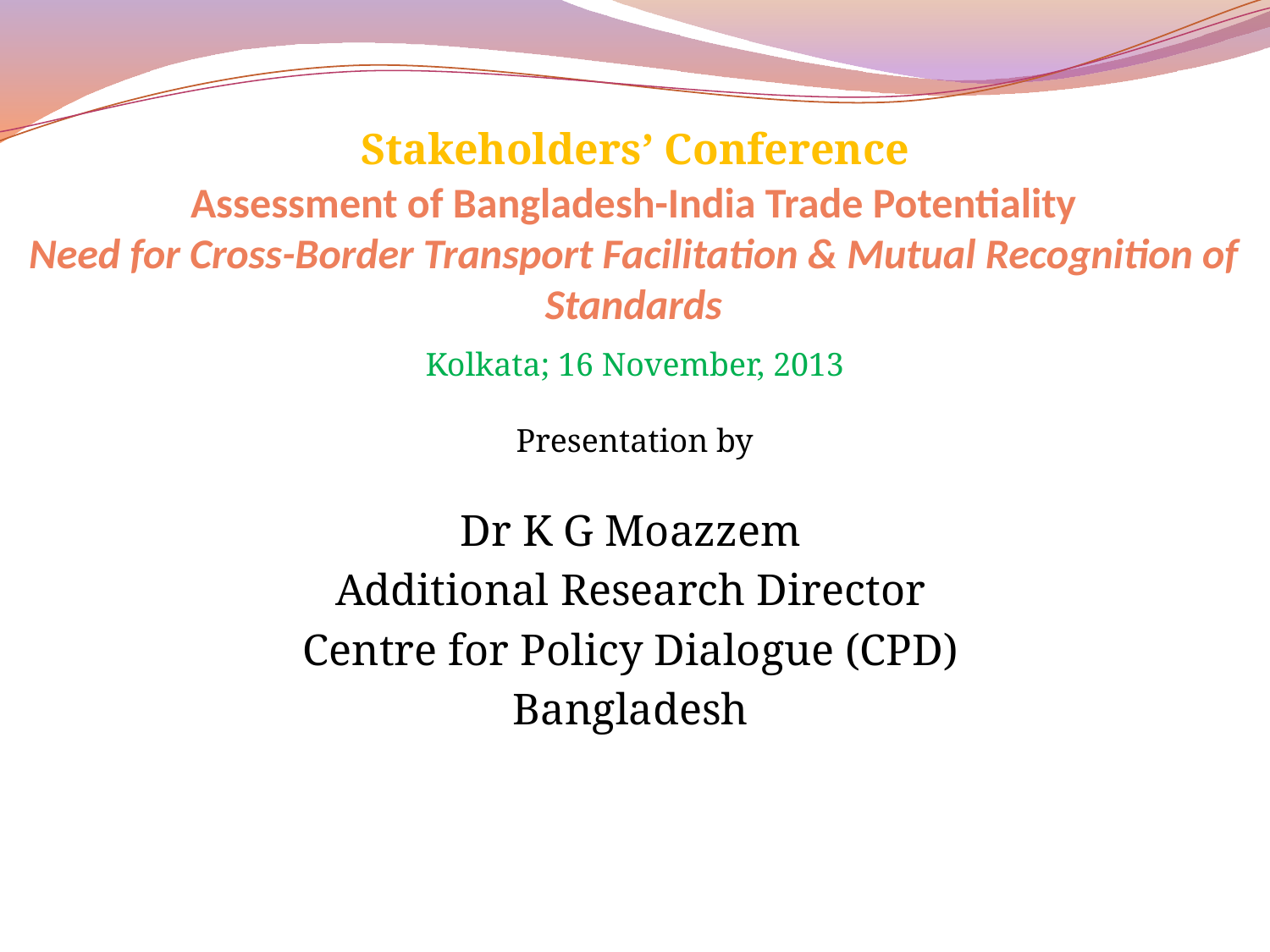

Stakeholders’ Conference
# Assessment of Bangladesh-India Trade Potentiality Need for Cross-Border Transport Facilitation & Mutual Recognition of Standards
Kolkata; 16 November, 2013
Presentation by
Dr K G Moazzem
Additional Research Director
Centre for Policy Dialogue (CPD)
Bangladesh